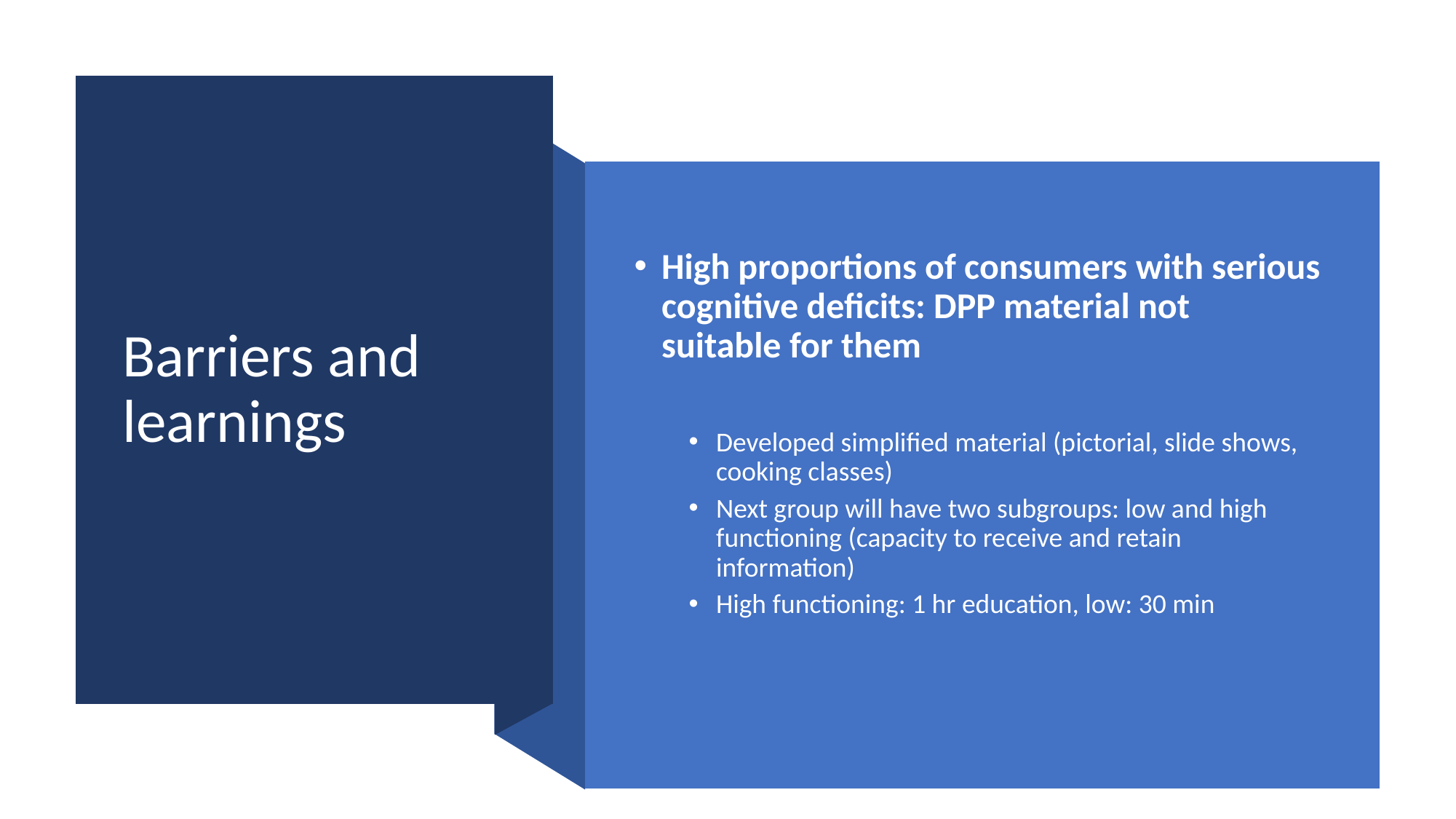

# Barriers and learnings

High proportions of consumers with serious cognitive deficits: DPP material not suitable for them

Developed simplified material (pictorial, slide shows, cooking classes)
Next group will have two subgroups: low and high functioning (capacity to receive and retain information)
High functioning: 1 hr education, low: 30 min